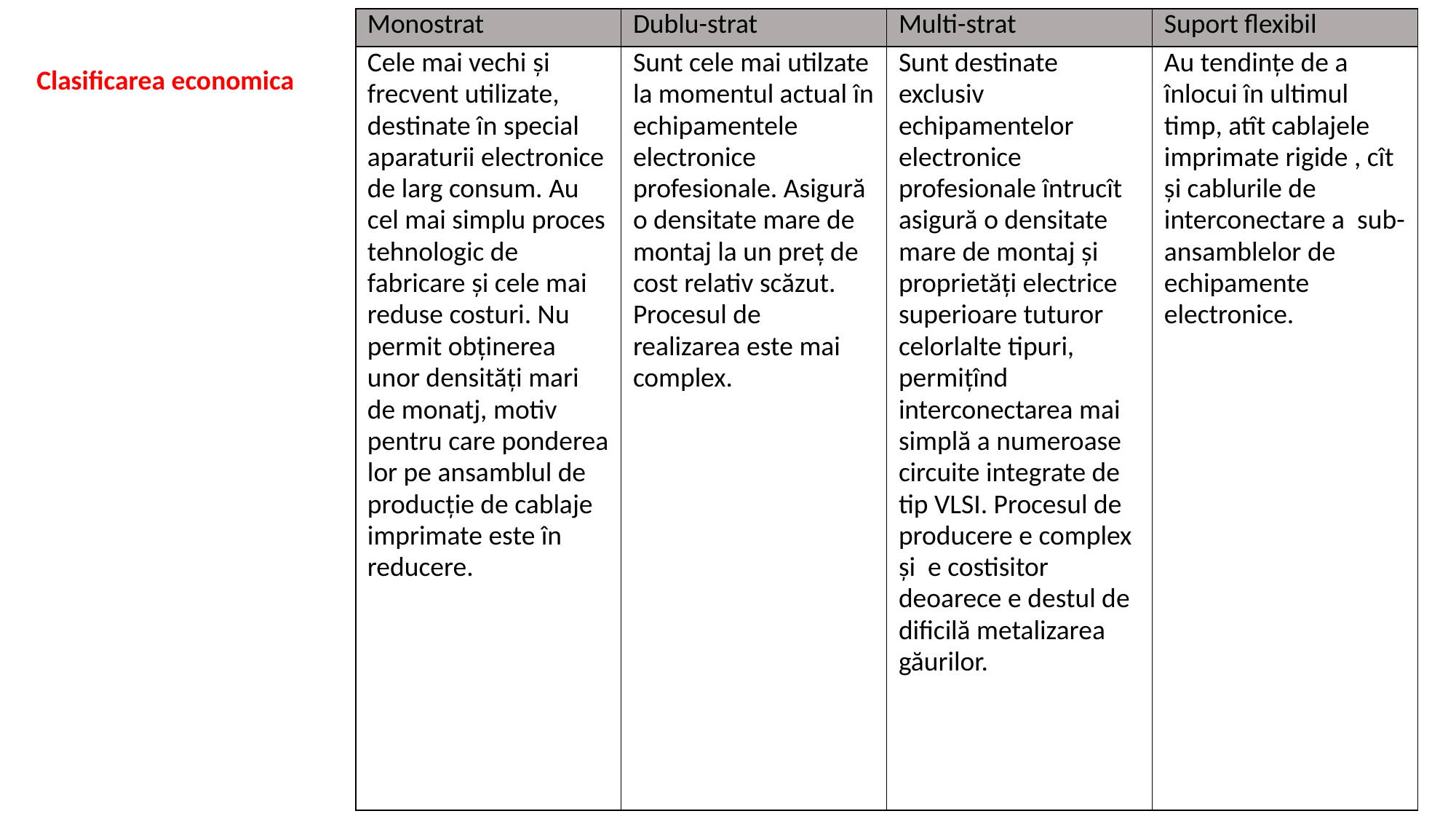

| Monostrat | Dublu-strat | Multi-strat | Suport flexibil |
| --- | --- | --- | --- |
| Cele mai vechi şi frecvent utilizate, destinate în special aparaturii electronice de larg consum. Au cel mai simplu proces tehnologic de fabricare şi cele mai reduse costuri. Nu permit obţinerea unor densităţi mari de monatj, motiv pentru care ponderea lor pe ansamblul de producţie de cablaje imprimate este în reducere. | Sunt cele mai utilzate la momentul actual în echipamentele electronice profesionale. Asigură o densitate mare de montaj la un preţ de cost relativ scăzut. Procesul de realizarea este mai complex. | Sunt destinate exclusiv echipamentelor electronice profesionale întrucît asigură o densitate mare de montaj şi proprietăţi electrice superioare tuturor celorlalte tipuri, permiţînd interconectarea mai simplă a numeroase circuite integrate de tip VLSI. Procesul de producere e complex şi e costisitor deoarece e destul de dificilă metalizarea găurilor. | Au tendinţe de a înlocui în ultimul timp, atît cablajele imprimate rigide , cît şi cablurile de interconectare a sub-ansamblelor de echipamente electronice. |
Clasificarea economica